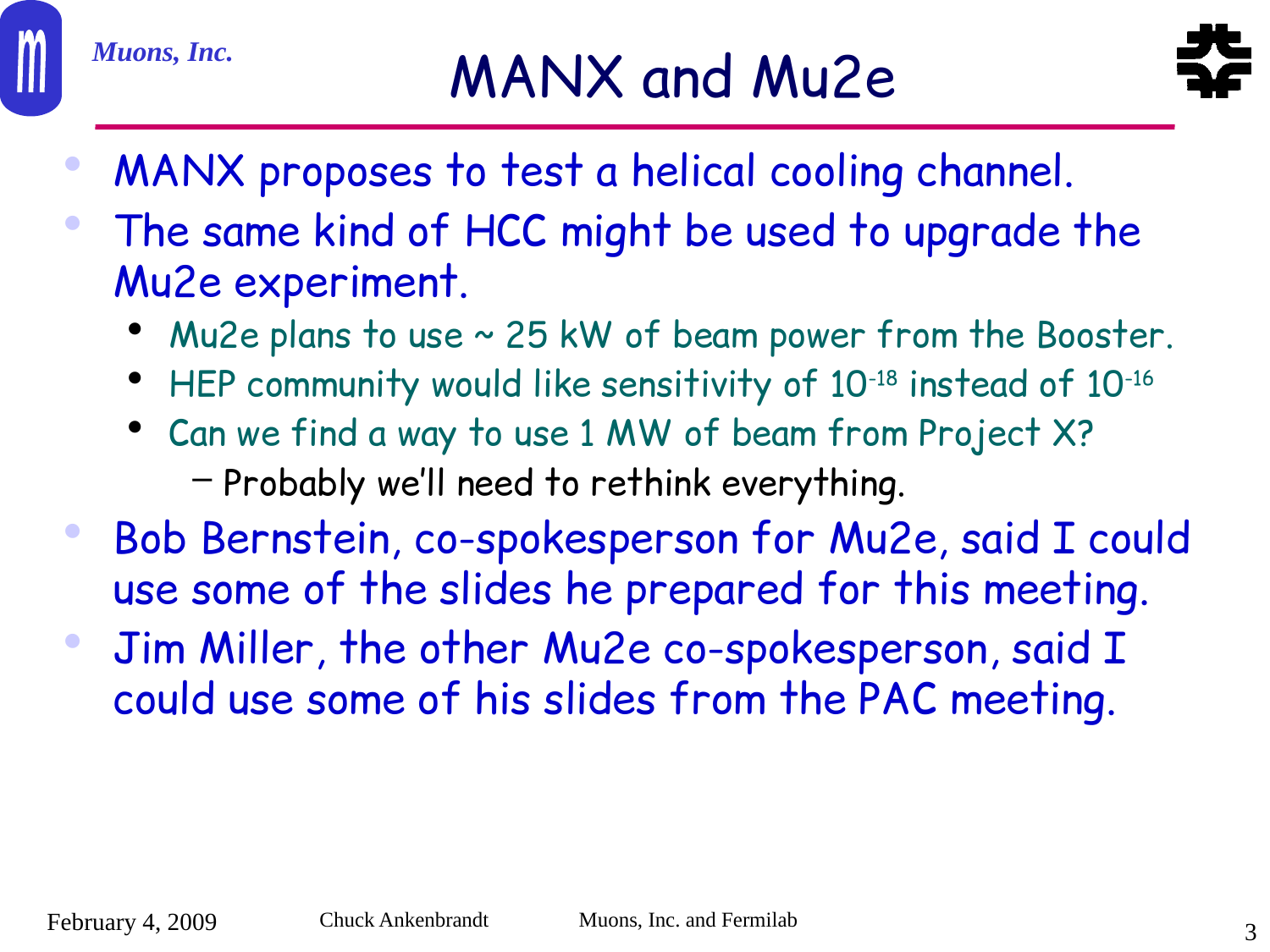

# MANX and Mu2e
MANX proposes to test a helical cooling channel.
The same kind of HCC might be used to upgrade the Mu2e experiment.
Mu2e plans to use ~ 25 kW of beam power from the Booster.
HEP community would like sensitivity of 10-18 instead of 10-16
Can we find a way to use 1 MW of beam from Project X?
Probably we’ll need to rethink everything.
Bob Bernstein, co-spokesperson for Mu2e, said I could use some of the slides he prepared for this meeting.
Jim Miller, the other Mu2e co-spokesperson, said I could use some of his slides from the PAC meeting.

February 4, 2009

Chuck Ankenbrandt                 Muons, Inc. and Fermilab
3